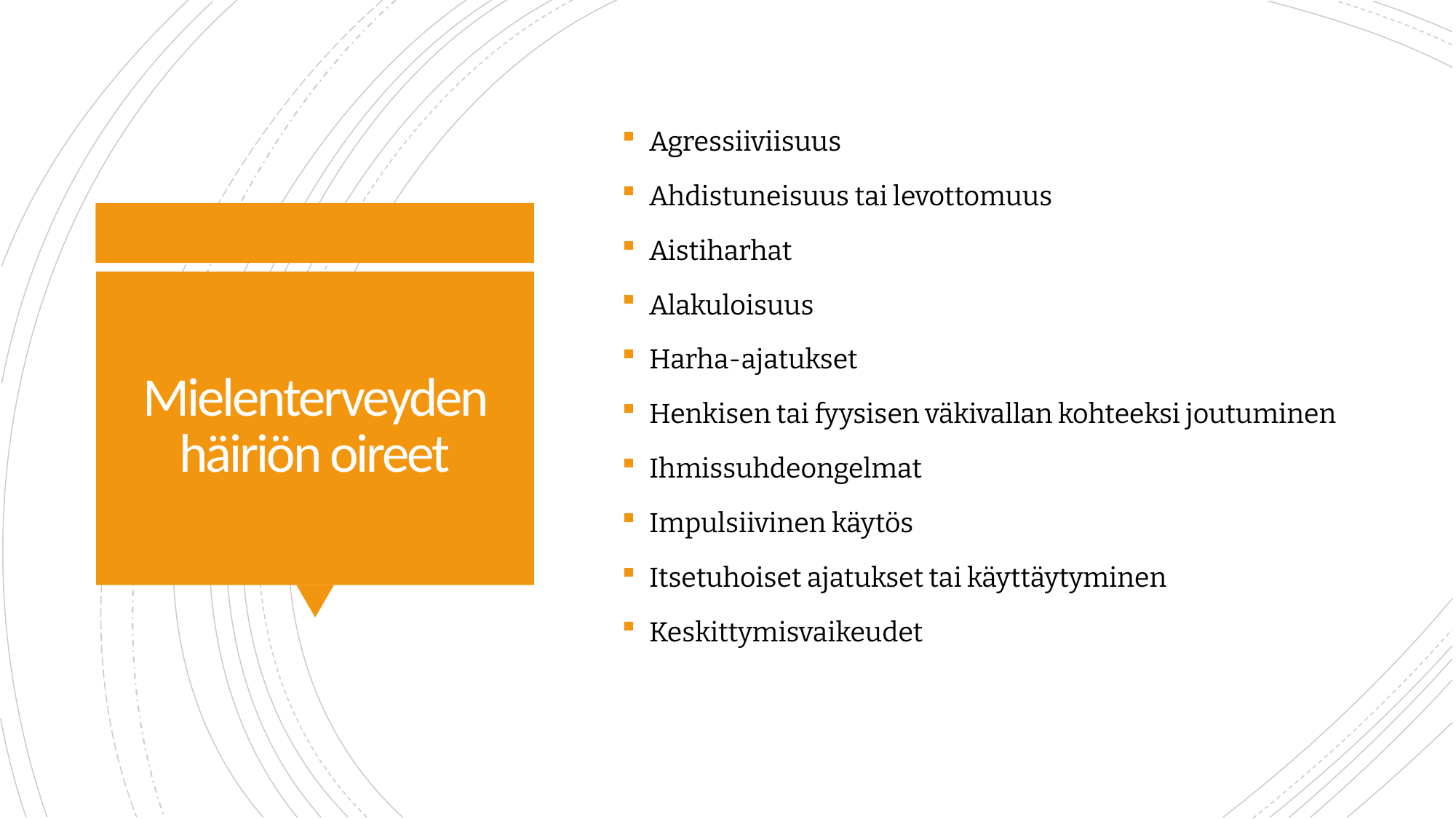

Agressiiviisuus
Ahdistuneisuus tai levottomuus
Aistiharhat
Alakuloisuus
Harha-ajatukset
Henkisen tai fyysisen väkivallan kohteeksi joutuminen
Ihmissuhdeongelmat
Impulsiivinen käytös
Itsetuhoiset ajatukset tai käyttäytyminen
Keskittymisvaikeudet

# Mielenterveyden häiriön oireet